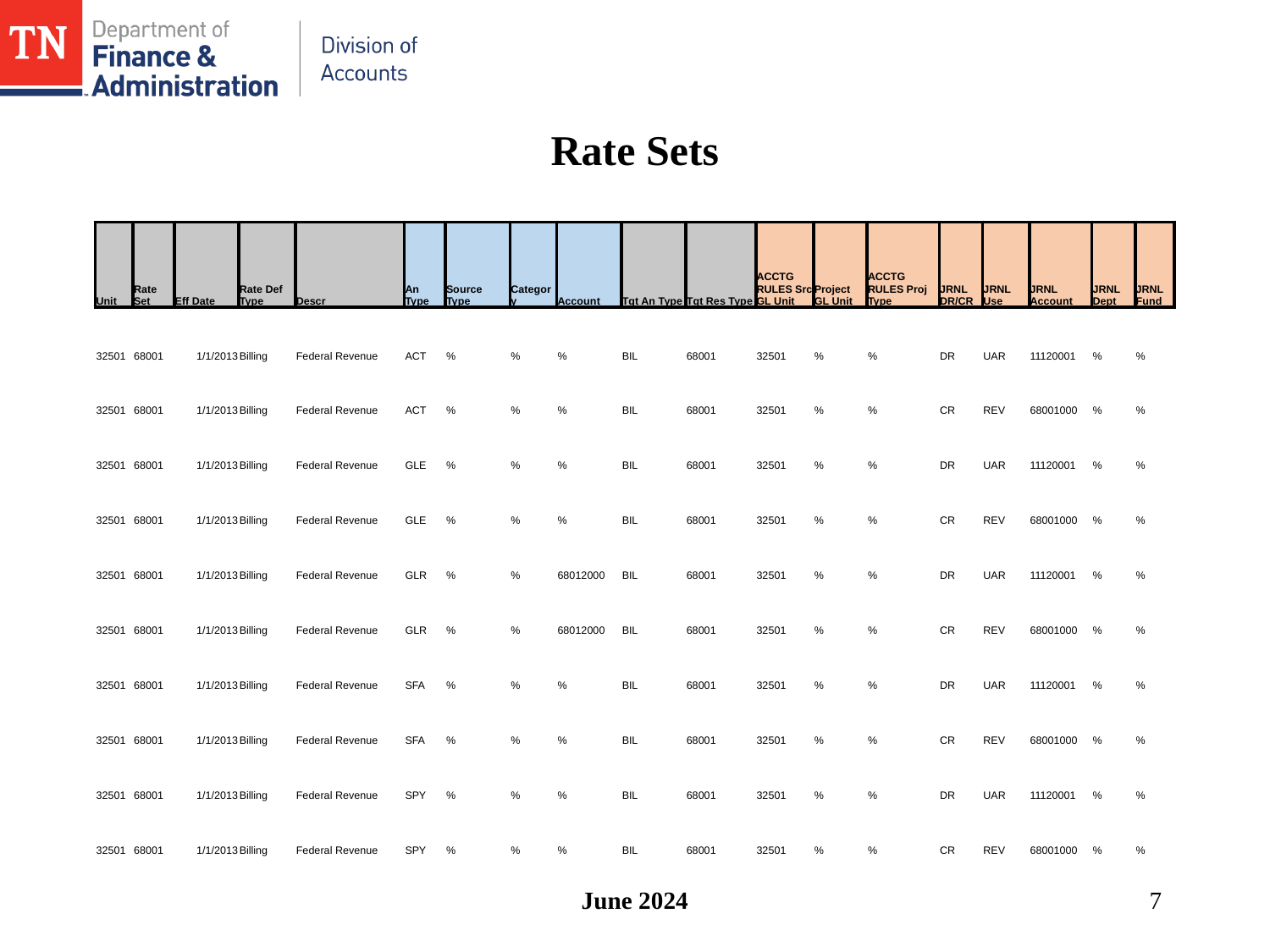

# Rate Sets

| Unit | Rate Set | Eff Date | Rate Def Type | Descr | An Type | Source Type | Category | Account | Tgt An Type | Tgt Res Type | ACCTG RULES Src GL Unit | Project GL Unit | ACCTG RULES Proj Type | JRNL DR/CR | JRNL Use | JRNL Account | JRNL Dept | JRNL Fund |
| --- | --- | --- | --- | --- | --- | --- | --- | --- | --- | --- | --- | --- | --- | --- | --- | --- | --- | --- |
| 32501 | 68001 | 1/1/2013 | Billing | Federal Revenue | ACT | % | % | % | BIL | 68001 | 32501 | % | % | DR | UAR | 11120001 | % | % |
| 32501 | 68001 | 1/1/2013 | Billing | Federal Revenue | ACT | % | % | % | BIL | 68001 | 32501 | % | % | CR | REV | 68001000 | % | % |
| 32501 | 68001 | 1/1/2013 | Billing | Federal Revenue | GLE | % | % | % | BIL | 68001 | 32501 | % | % | DR | UAR | 11120001 | % | % |
| 32501 | 68001 | 1/1/2013 | Billing | Federal Revenue | GLE | % | % | % | BIL | 68001 | 32501 | % | % | CR | REV | 68001000 | % | % |
| 32501 | 68001 | 1/1/2013 | Billing | Federal Revenue | GLR | % | % | 68012000 | BIL | 68001 | 32501 | % | % | DR | UAR | 11120001 | % | % |
| 32501 | 68001 | 1/1/2013 | Billing | Federal Revenue | GLR | % | % | 68012000 | BIL | 68001 | 32501 | % | % | CR | REV | 68001000 | % | % |
| 32501 | 68001 | 1/1/2013 | Billing | Federal Revenue | SFA | % | % | % | BIL | 68001 | 32501 | % | % | DR | UAR | 11120001 | % | % |
| 32501 | 68001 | 1/1/2013 | Billing | Federal Revenue | SFA | % | % | % | BIL | 68001 | 32501 | % | % | CR | REV | 68001000 | % | % |
| 32501 | 68001 | 1/1/2013 | Billing | Federal Revenue | SPY | % | % | % | BIL | 68001 | 32501 | % | % | DR | UAR | 11120001 | % | % |
| 32501 | 68001 | 1/1/2013 | Billing | Federal Revenue | SPY | % | % | % | BIL | 68001 | 32501 | % | % | CR | REV | 68001000 | % | % |
June 2024
7